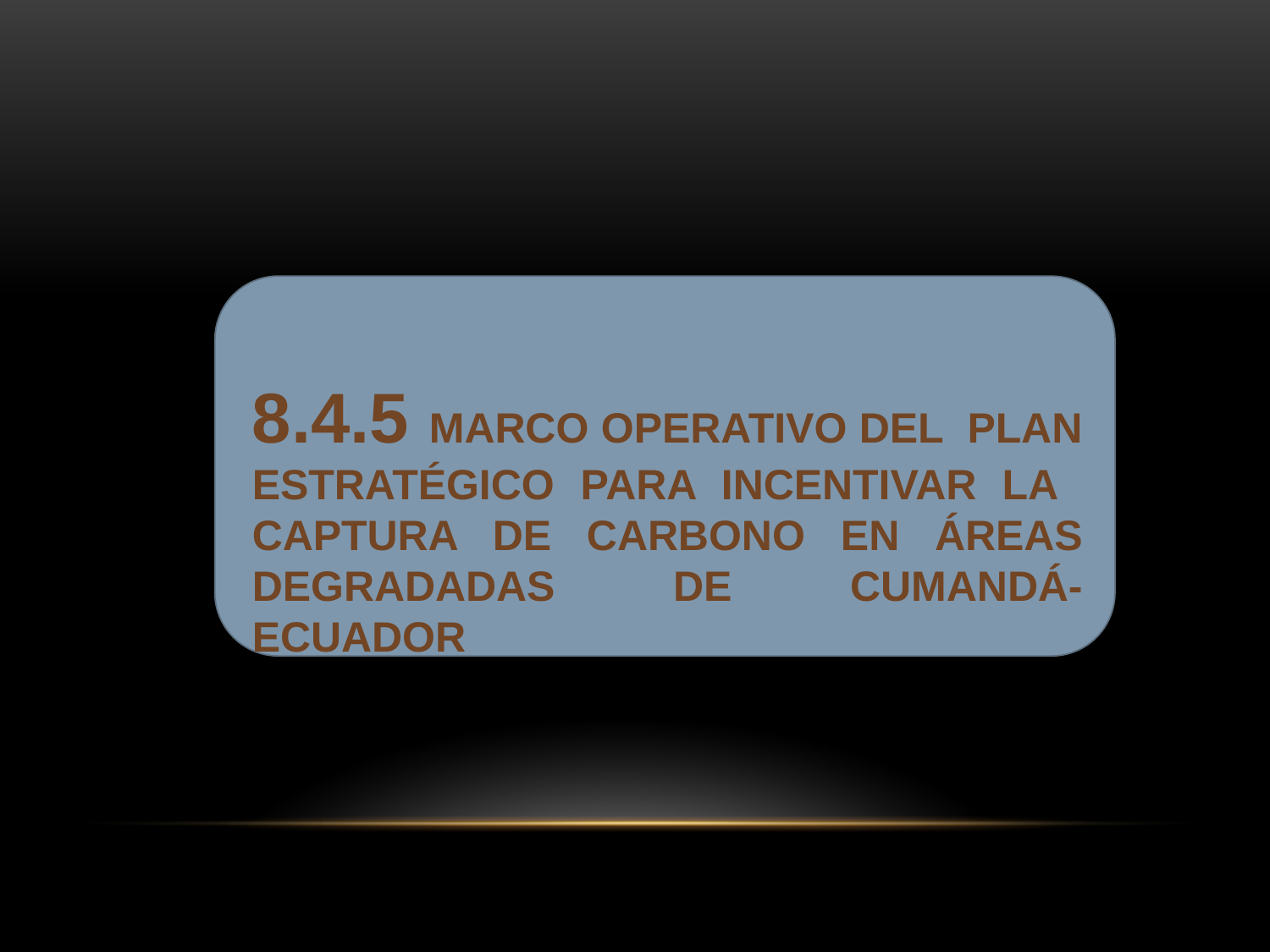

#
8.4.5 MARCO OPERATIVO DEL  PLAN ESTRATÉGICO PARA INCENTIVAR LA  CAPTURA DE CARBONO EN ÁREAS DEGRADADAS DE CUMANDÁ-ECUADOR